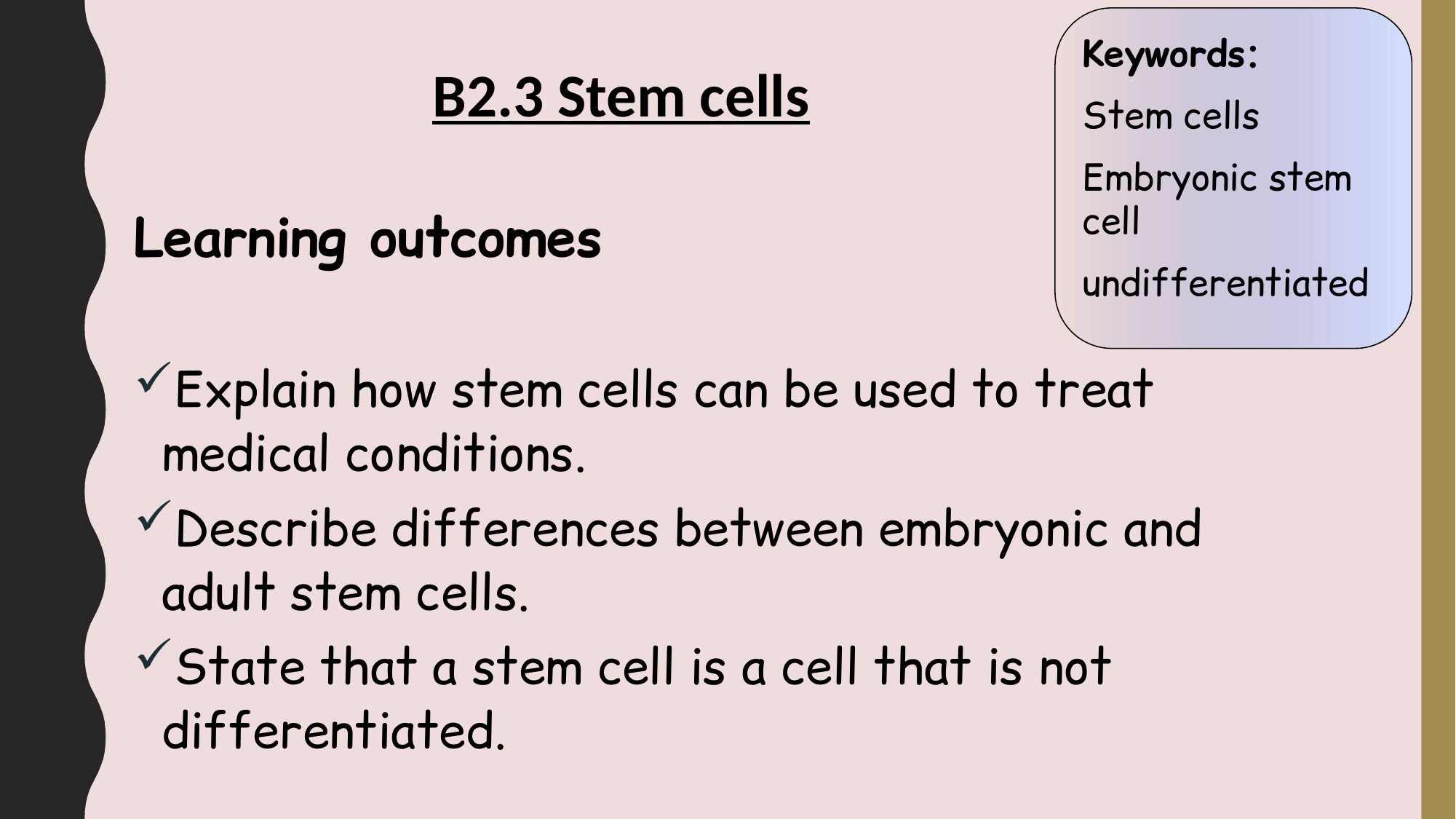

Keywords:
Stem cells
Embryonic stem cell
undifferentiated

B2.3 Stem cells
Learning outcomes

Explain how stem cells can be used to treat medical conditions.
Describe differences between embryonic and adult stem cells.
State that a stem cell is a cell that is not differentiated.